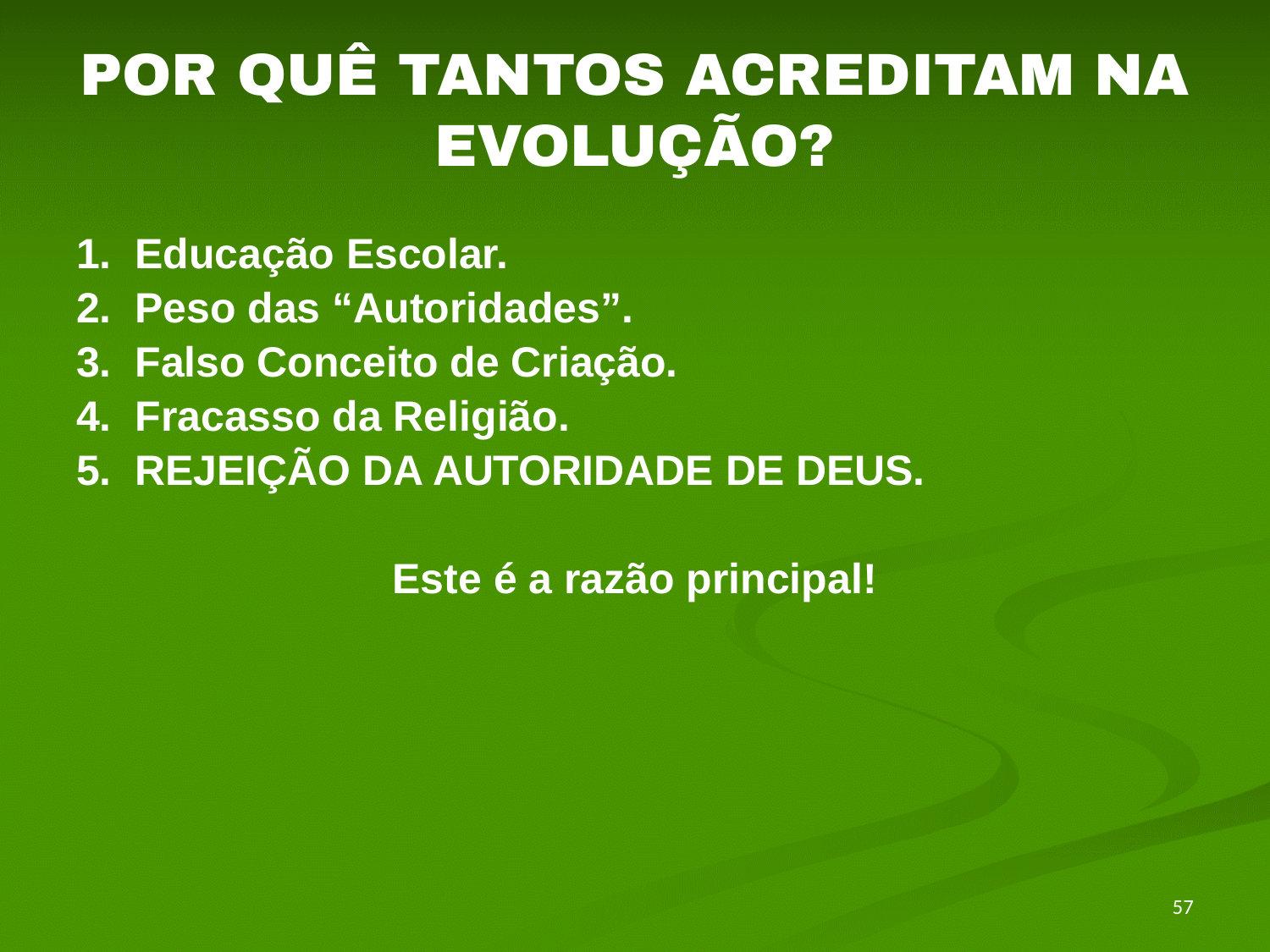

# POR QUÊ TANTOS ACREDITAM NA EVOLUÇÃO?

1.  Educação Escolar.
2.  Peso das “Autoridades”.
3.  Falso Conceito de Criação.
4.  Fracasso da Religião.
5.  REJEIÇÃO DA AUTORIDADE DE DEUS.

Este é a razão principal!
57